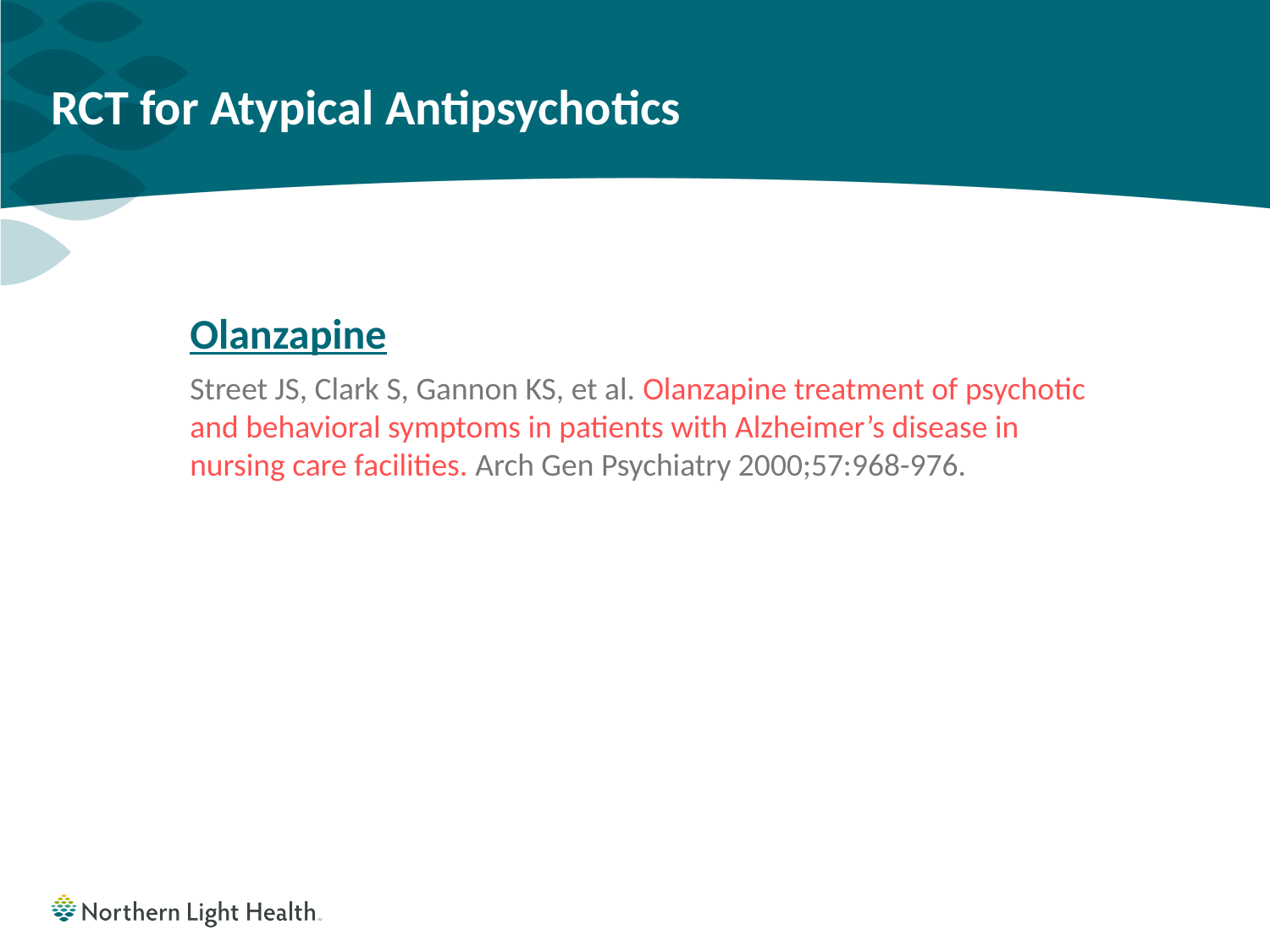

# RCT for Atypical Antipsychotics
Olanzapine
Street JS, Clark S, Gannon KS, et al. Olanzapine treatment of psychotic and behavioral symptoms in patients with Alzheimer’s disease in nursing care facilities. Arch Gen Psychiatry 2000;57:968-976.